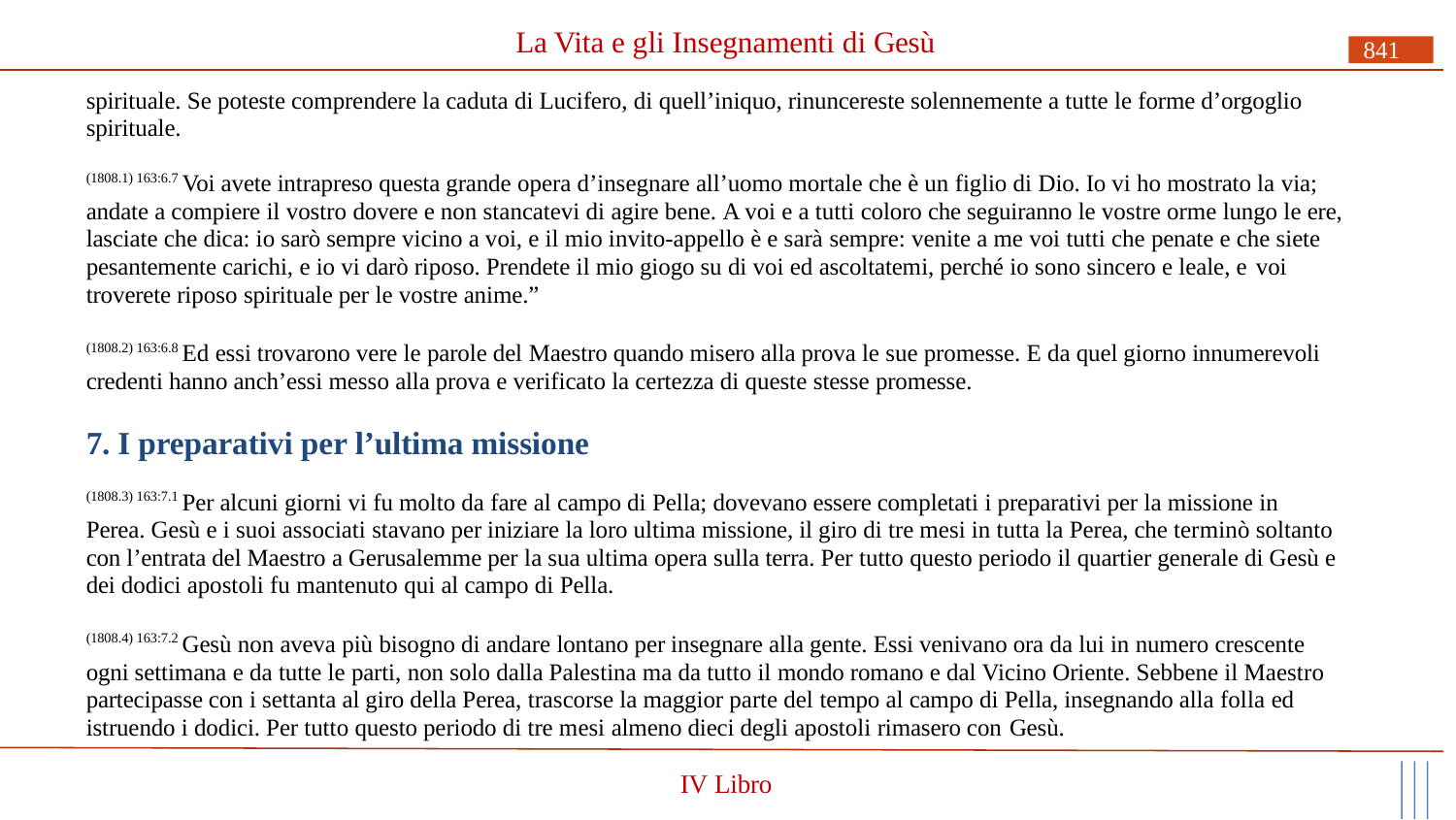

# La Vita e gli Insegnamenti di Gesù
841

spirituale. Se poteste comprendere la caduta di Lucifero, di quell’iniquo, rinuncereste solennemente a tutte le forme d’orgoglio  spirituale.

(1808.1) 163:6.7 Voi avete intrapreso questa grande opera d’insegnare all’uomo mortale che è un figlio di Dio. Io vi ho mostrato la via;  andate a compiere il vostro dovere e non stancatevi di agire bene. A voi e a tutti coloro che seguiranno le vostre orme lungo le ere,  lasciate che dica: io sarò sempre vicino a voi, e il mio invito-appello è e sarà sempre: venite a me voi tutti che penate e che siete  pesantemente carichi, e io vi darò riposo. Prendete il mio giogo su di voi ed ascoltatemi, perché io sono sincero e leale, e voi
troverete riposo spirituale per le vostre anime.”

(1808.2) 163:6.8 Ed essi trovarono vere le parole del Maestro quando misero alla prova le sue promesse. E da quel giorno innumerevoli  credenti hanno anch’essi messo alla prova e verificato la certezza di queste stesse promesse.

7. I preparativi per l’ultima missione
(1808.3) 163:7.1 Per alcuni giorni vi fu molto da fare al campo di Pella; dovevano essere completati i preparativi per la missione in  Perea. Gesù e i suoi associati stavano per iniziare la loro ultima missione, il giro di tre mesi in tutta la Perea, che terminò soltanto  con l’entrata del Maestro a Gerusalemme per la sua ultima opera sulla terra. Per tutto questo periodo il quartier generale di Gesù e  dei dodici apostoli fu mantenuto qui al campo di Pella.

(1808.4) 163:7.2 Gesù non aveva più bisogno di andare lontano per insegnare alla gente. Essi venivano ora da lui in numero crescente  ogni settimana e da tutte le parti, non solo dalla Palestina ma da tutto il mondo romano e dal Vicino Oriente. Sebbene il Maestro  partecipasse con i settanta al giro della Perea, trascorse la maggior parte del tempo al campo di Pella, insegnando alla folla ed  istruendo i dodici. Per tutto questo periodo di tre mesi almeno dieci degli apostoli rimasero con Gesù.

IV Libro